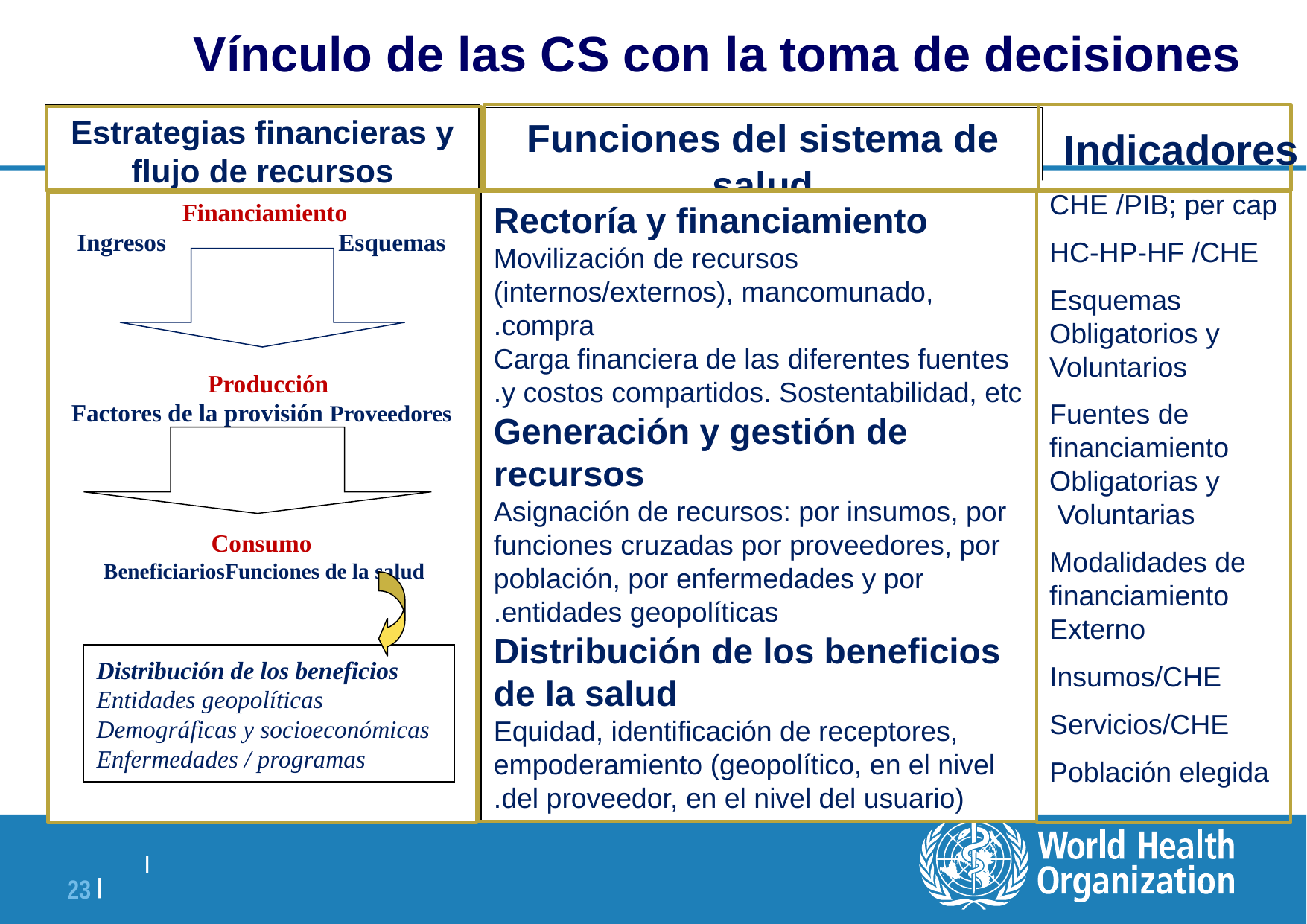

Vínculo de las CS con la toma de decisiones
Estrategias financieras y flujo de recursos

Funciones del sistema de salud
Indicadores
CHE /PIB; per cap
HC-HP-HF /CHE
Esquemas Obligatorios y Voluntarios
Fuentes de financiamiento Obligatorias y Voluntarias
Modalidades de financiamiento Externo
Insumos/CHE
Servicios/CHE
Población elegida
Financiamiento
Ingresos                            Esquemas

Producción
Factores de la provisión Proveedores

Consumo
Funciones de la salud	 Beneficiarios

Rectoría y financiamiento
Movilización de recursos (internos/externos), mancomunado, compra.
Carga financiera de las diferentes fuentes y costos compartidos. Sostentabilidad, etc.
Generación y gestión de recursos
Asignación de recursos: por insumos, por funciones cruzadas por proveedores, por población, por enfermedades y por entidades geopolíticas.
Distribución de los beneficios de la salud
Equidad, identificación de receptores, empoderamiento (geopolítico, en el nivel del proveedor, en el nivel del usuario).

Distribución de los beneficios
Entidades geopolíticas
Demográficas y socioeconómicas
Enfermedades / programas